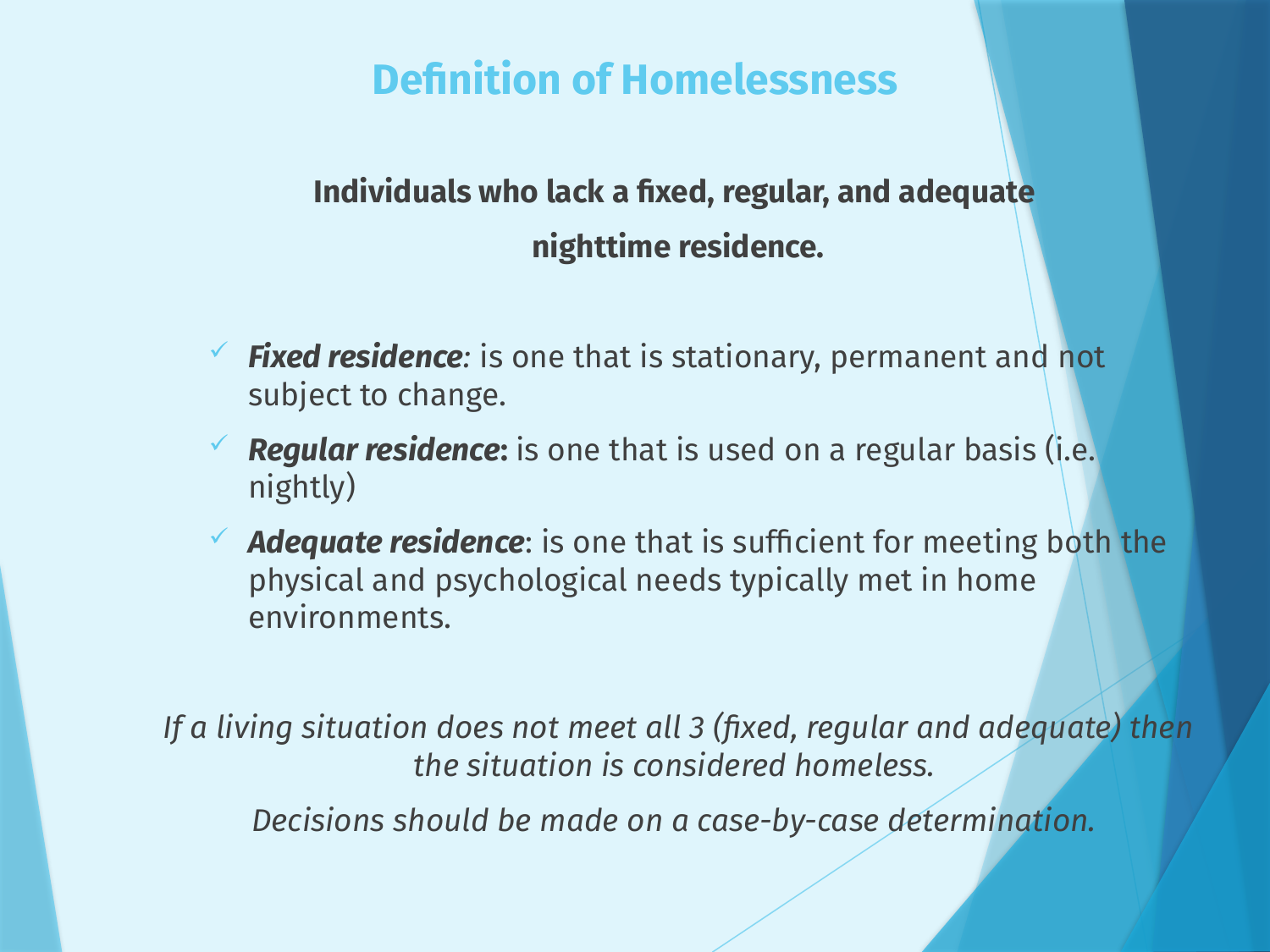

# Definition of Homelessness
Individuals who lack a fixed, regular, and adequate
nighttime residence.

Fixed residence: is one that is stationary, permanent and not subject to change.
Regular residence: is one that is used on a regular basis (i.e. nightly)
Adequate residence: is one that is sufficient for meeting both the physical and psychological needs typically met in home environments.

If a living situation does not meet all 3 (fixed, regular and adequate) then the situation is considered homeless.
Decisions should be made on a case-by-case determination.